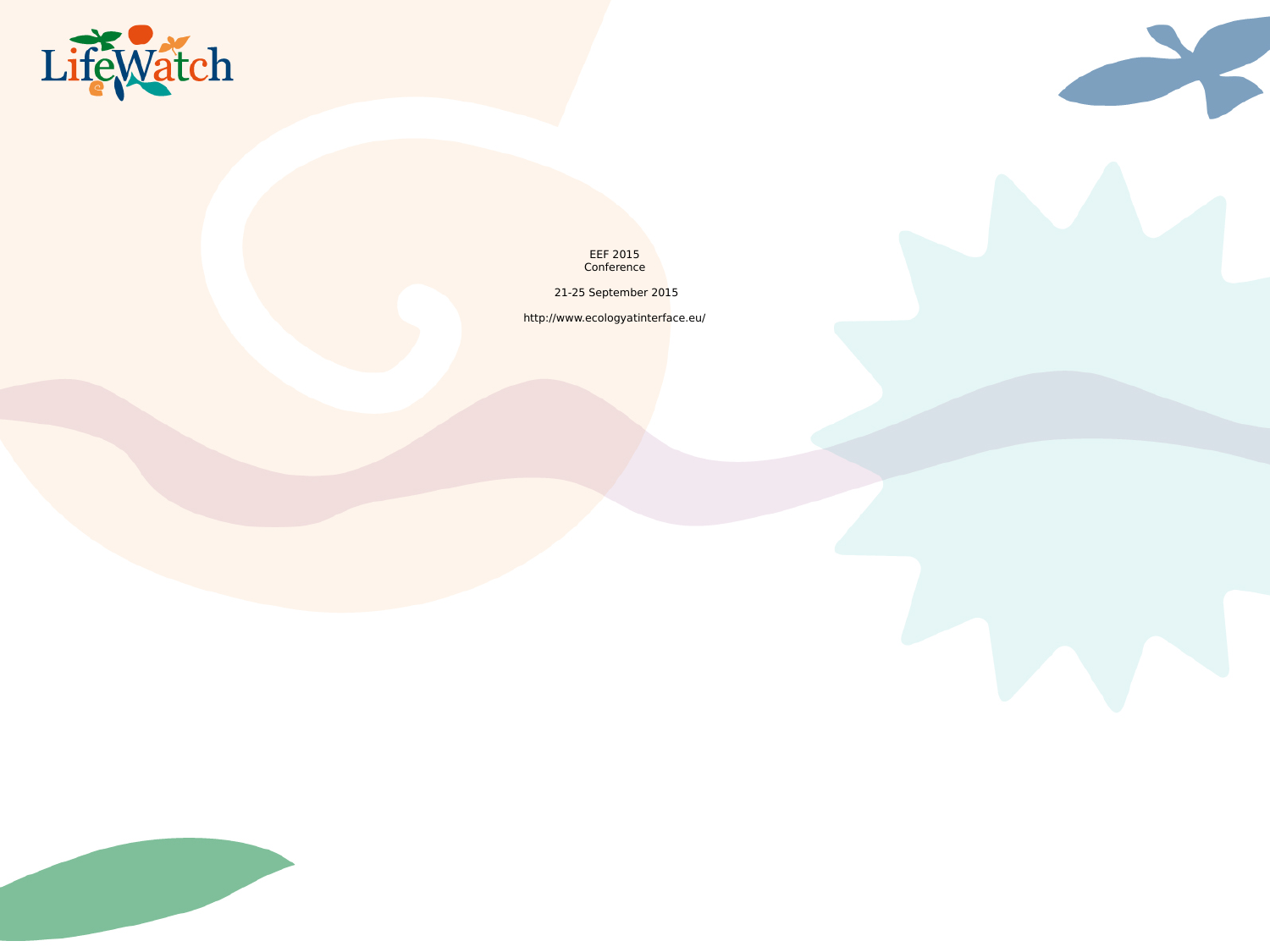

# EEF 2015 Conference 21-25 September 2015 http://www.ecologyatinterface.eu/